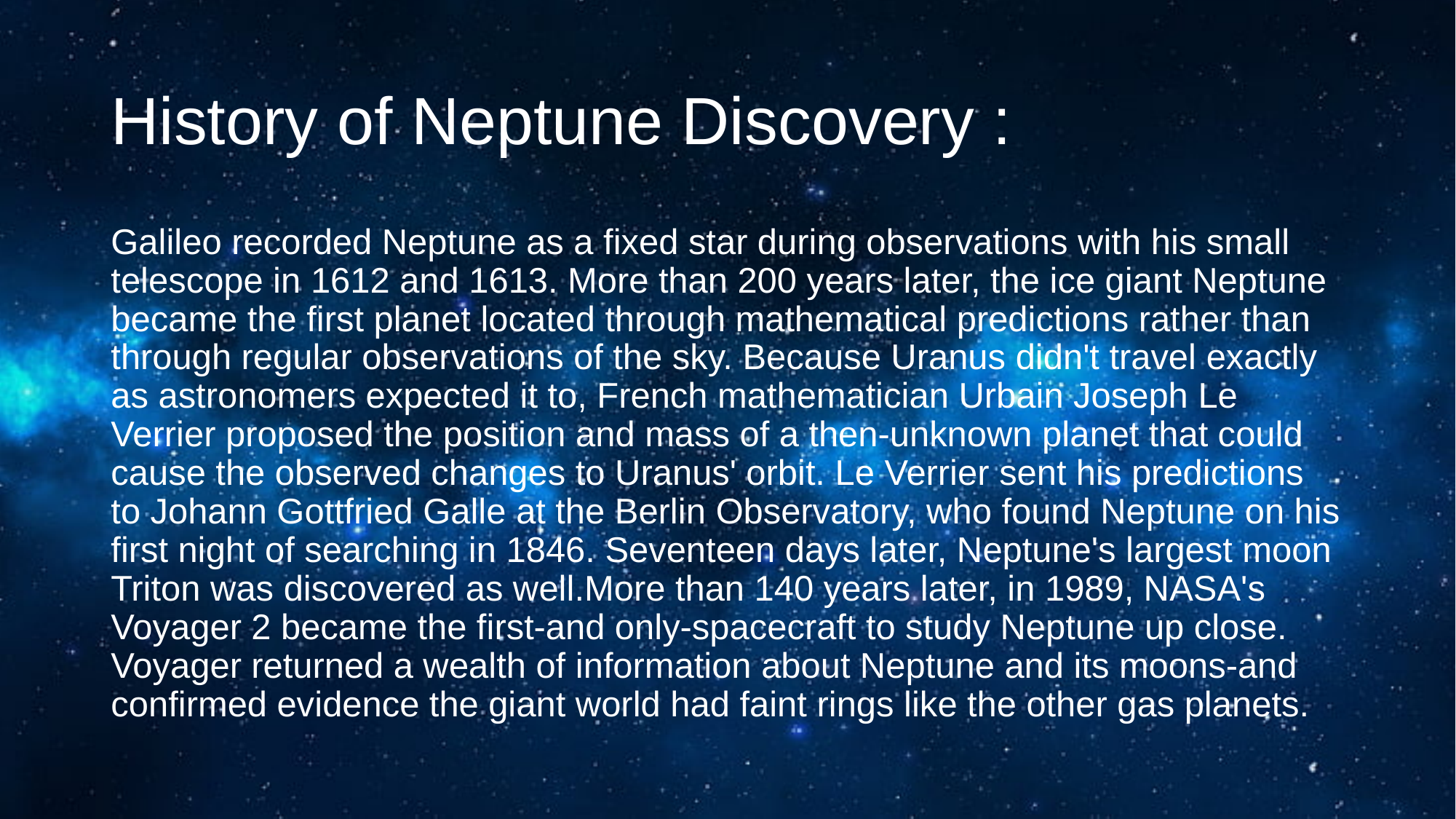

# History of Neptune Discovery :
Galileo recorded Neptune as a fixed star during observations with his small telescope in 1612 and 1613. More than 200 years later, the ice giant Neptune became the first planet located through mathematical predictions rather than through regular observations of the sky. Because Uranus didn't travel exactly as astronomers expected it to, French mathematician Urbain Joseph Le Verrier proposed the position and mass of a then-unknown planet that could cause the observed changes to Uranus' orbit. Le Verrier sent his predictions to Johann Gottfried Galle at the Berlin Observatory, who found Neptune on his first night of searching in 1846. Seventeen days later, Neptune's largest moon Triton was discovered as well.More than 140 years later, in 1989, NASA's Voyager 2 became the first-and only-spacecraft to study Neptune up close. Voyager returned a wealth of information about Neptune and its moons-and confirmed evidence the giant world had faint rings like the other gas planets.